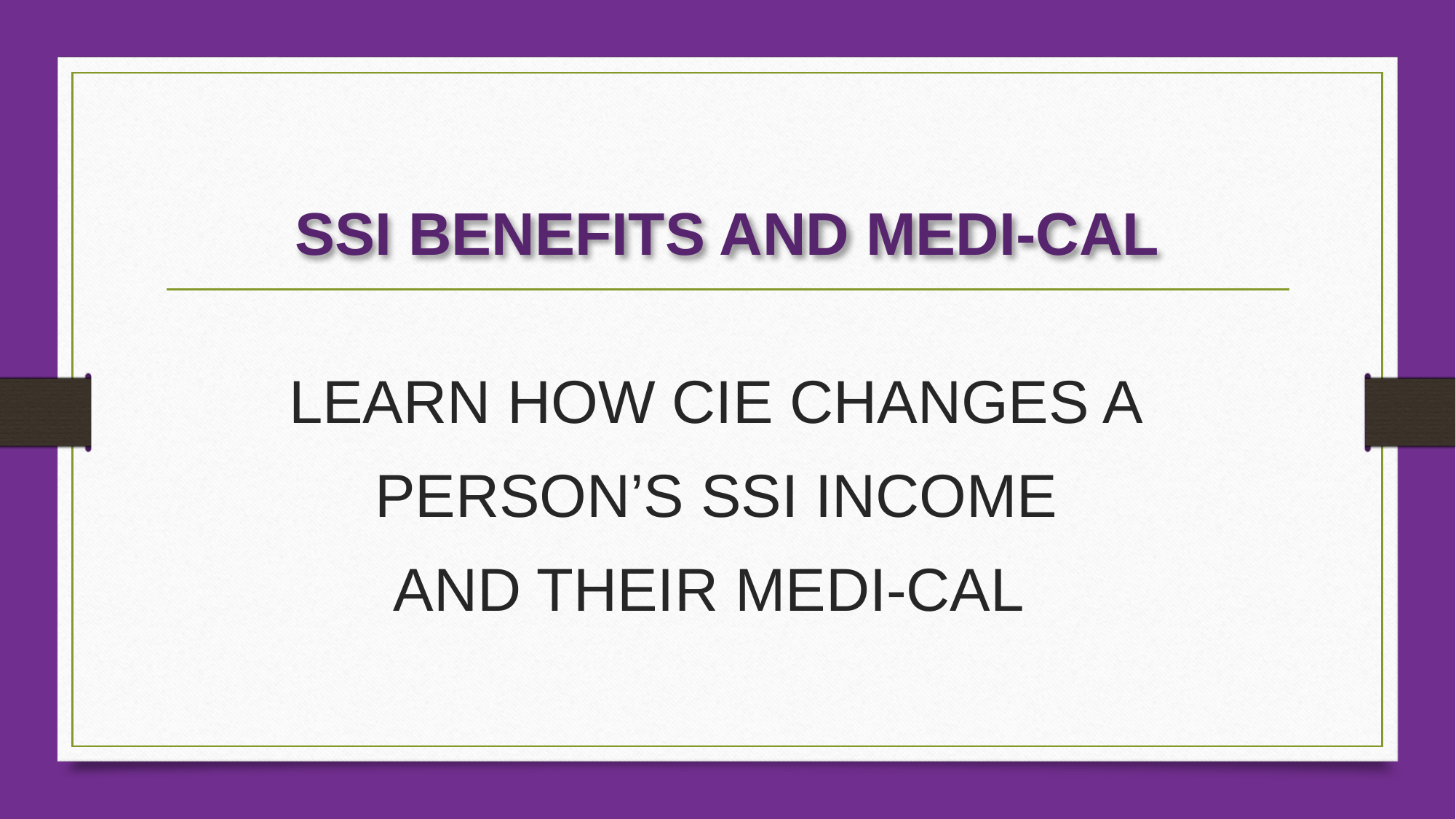

# SSI BENEFITS AND MEDI-CAL

LEARN HOW CIE CHANGES A
 PERSON’S SSI INCOME
AND THEIR MEDI-CAL